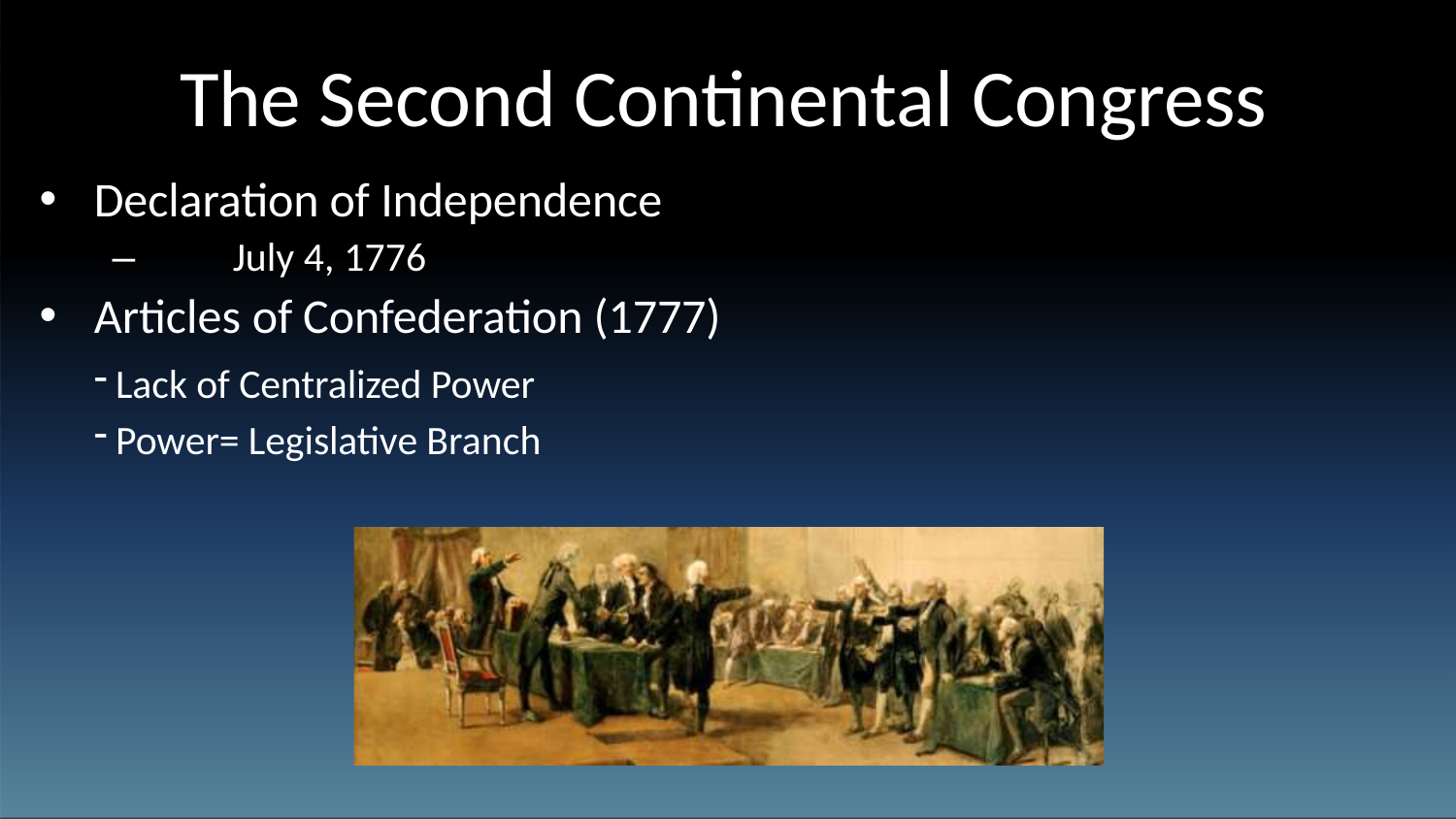

# The Second Continental Congress
Declaration of Independence
–	July 4, 1776
Articles of Confederation (1777)
Lack of Centralized Power
Power= Legislative Branch